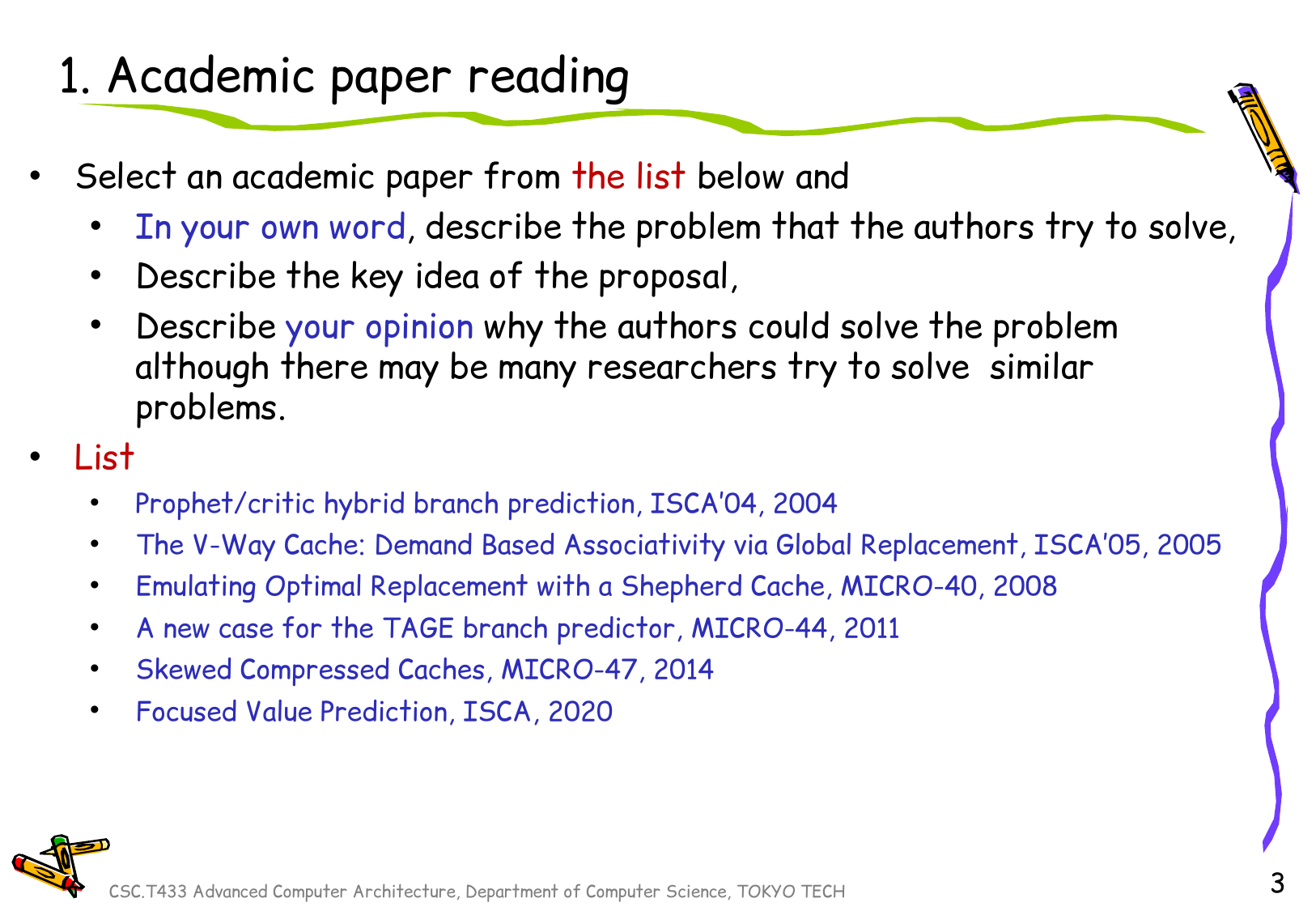

# 1. Academic paper reading
Select an academic paper from the list below and
In your own word, describe the problem that the authors try to solve,
Describe the key idea of the proposal,
Describe your opinion why the authors could solve the problem although there may be many researchers try to solve  similar problems.
List
Prophet/critic hybrid branch prediction, ISCA’04, 2004
The V-Way Cache: Demand Based Associativity via Global Replacement, ISCA’05, 2005
Emulating Optimal Replacement with a Shepherd Cache, MICRO-40, 2008
A new case for the TAGE branch predictor, MICRO-44, 2011
Skewed Compressed Caches, MICRO-47, 2014
Focused Value Prediction, ISCA, 2020